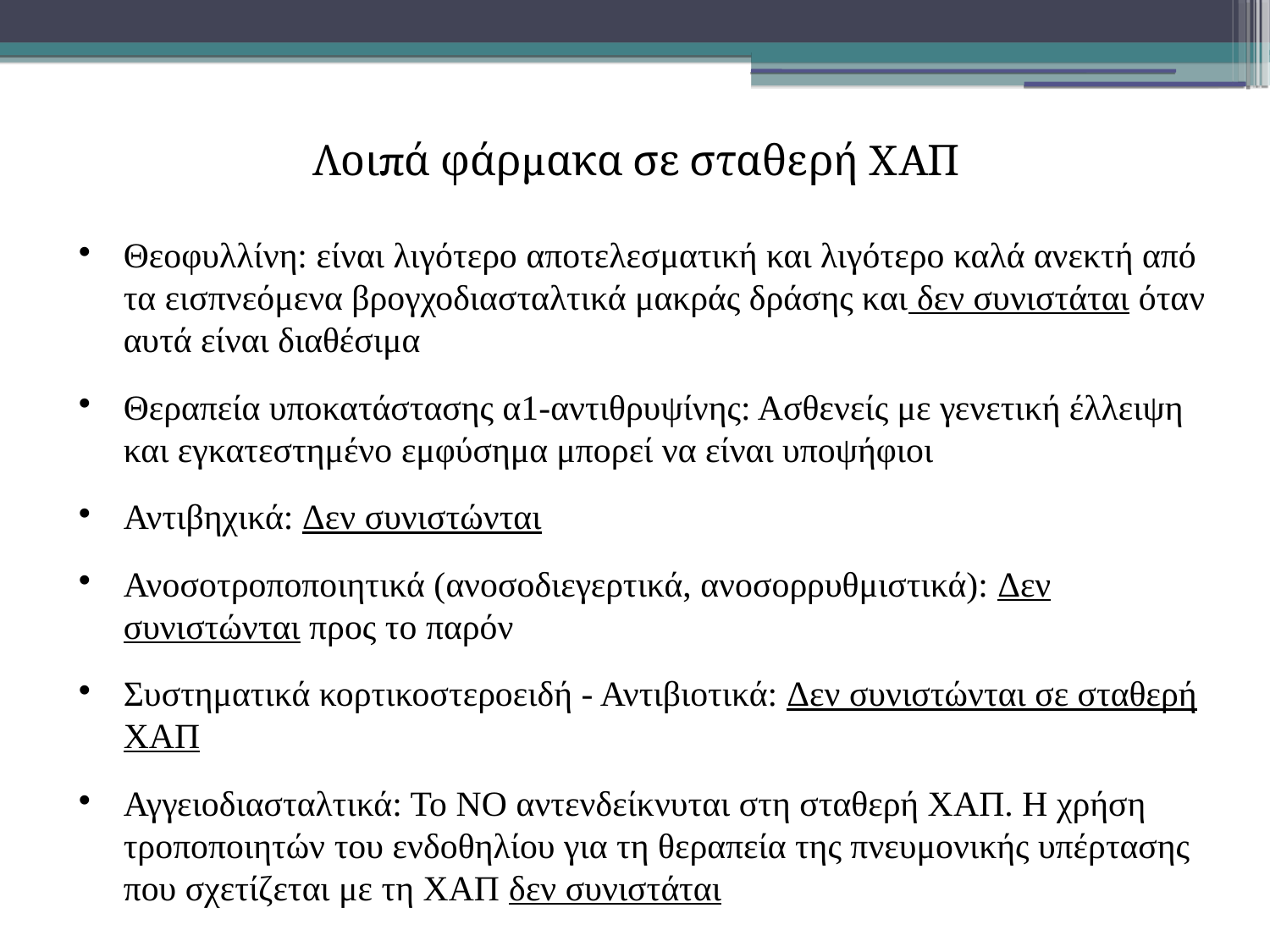

Λοιπά φάρμακα σε σταθερή ΧΑΠ
Θεοφυλλίνη: είναι λιγότερο αποτελεσματική και λιγότερο καλά ανεκτή από τα εισπνεόμενα βρογχοδιασταλτικά μακράς δράσης και δεν συνιστάται όταν αυτά είναι διαθέσιμα
Θεραπεία υποκατάστασης α1-αντιθρυψίνης: Ασθενείς με γενετική έλλειψη και εγκατεστημένο εμφύσημα μπορεί να είναι υποψήφιοι
Αντιβηχικά: Δεν συνιστώνται
Ανοσοτροποποιητικά (ανοσοδιεγερτικά, ανοσορρυθμιστικά): Δεν συνιστώνται προς το παρόν
Συστηματικά κορτικοστεροειδή - Αντιβιοτικά: Δεν συνιστώνται σε σταθερή ΧΑΠ
Αγγειοδιασταλτικά: Το ΝΟ αντενδείκνυται στη σταθερή ΧΑΠ. Η χρήση τροποποιητών του ενδοθηλίου για τη θεραπεία της πνευμονικής υπέρτασης που σχετίζεται με τη ΧΑΠ δεν συνιστάται